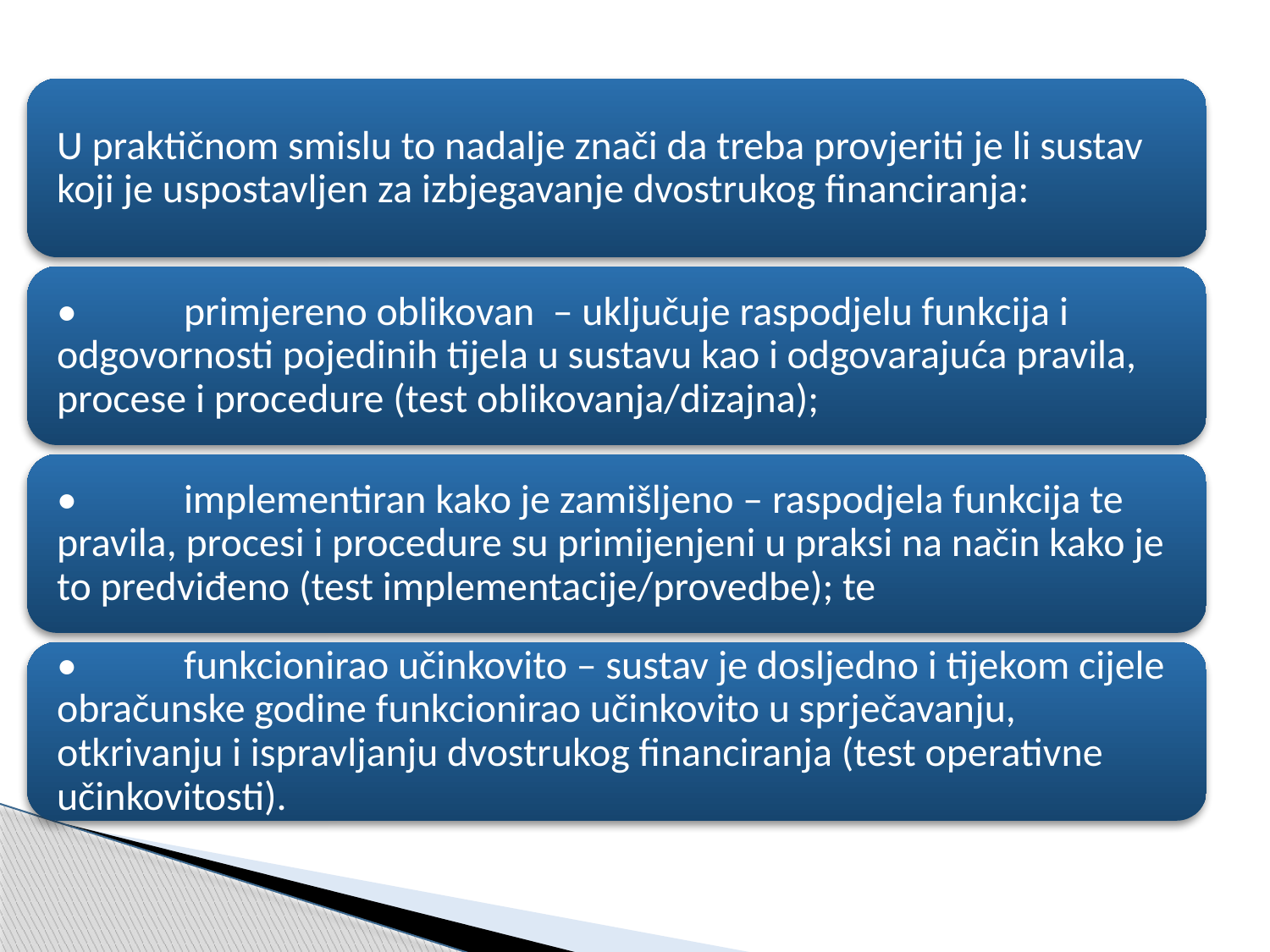

#
U praktičnom smislu to nadalje znači da treba provjeriti je li sustav koji je uspostavljen za izbjegavanje dvostrukog financiranja:
•	primjereno oblikovan  – uključuje raspodjelu funkcija i odgovornosti pojedinih tijela u sustavu kao i odgovarajuća pravila, procese i procedure (test oblikovanja/dizajna);
•	implementiran kako je zamišljeno – raspodjela funkcija te pravila, procesi i procedure su primijenjeni u praksi na način kako je to predviđeno (test implementacije/provedbe); te
•	funkcionirao učinkovito – sustav je dosljedno i tijekom cijele obračunske godine funkcionirao učinkovito u sprječavanju, otkrivanju i ispravljanju dvostrukog financiranja (test operativne učinkovitosti).